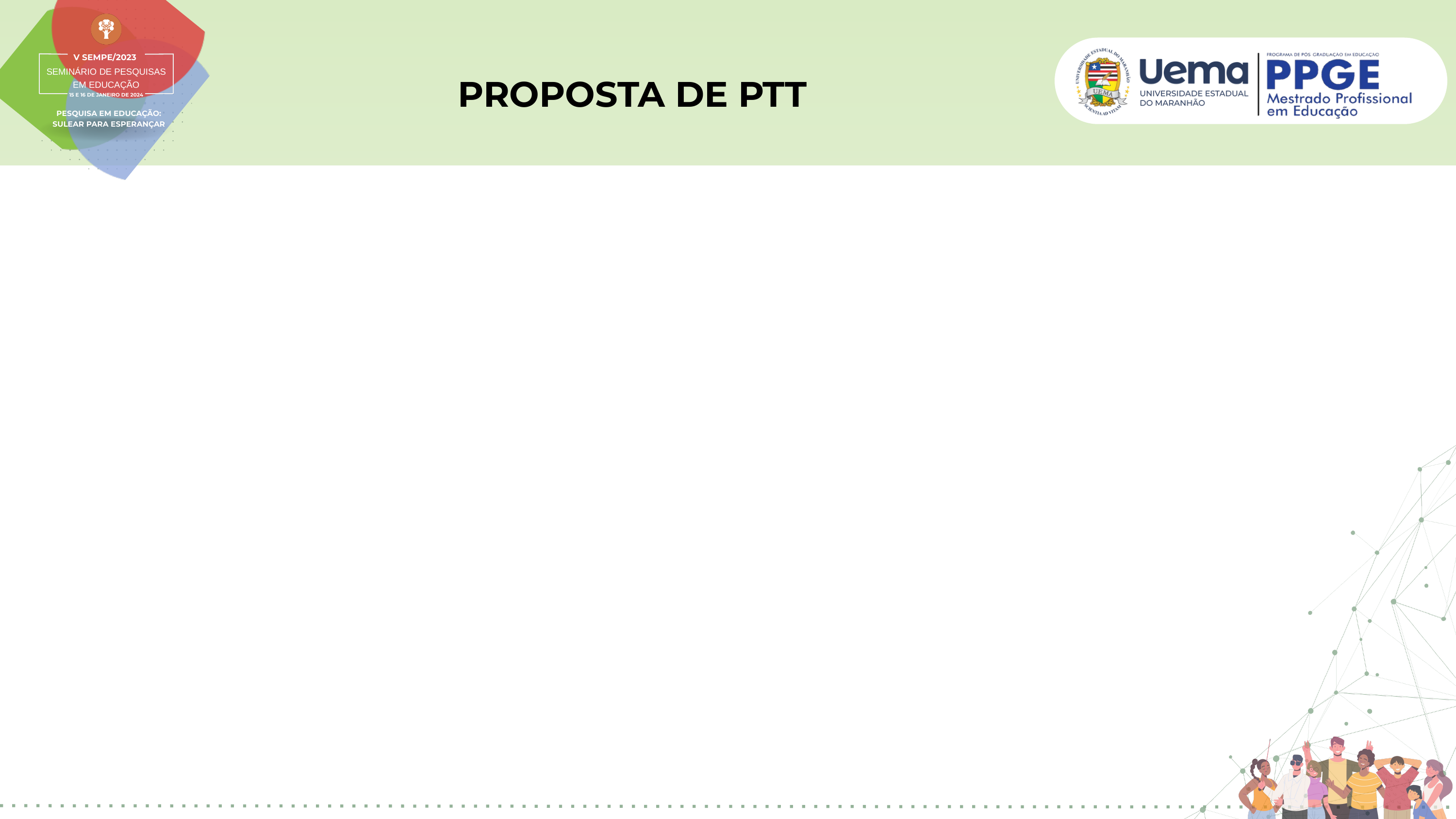

V SEMPE/2023
SEMINÁRIO DE PESQUISAS EM EDUCAÇÃO
15 E 16 DE JANEIRO DE 2024
PESQUISA EM EDUCAÇÃO: SULEAR PARA ESPERANÇAR

PROPOSTA DE PTT